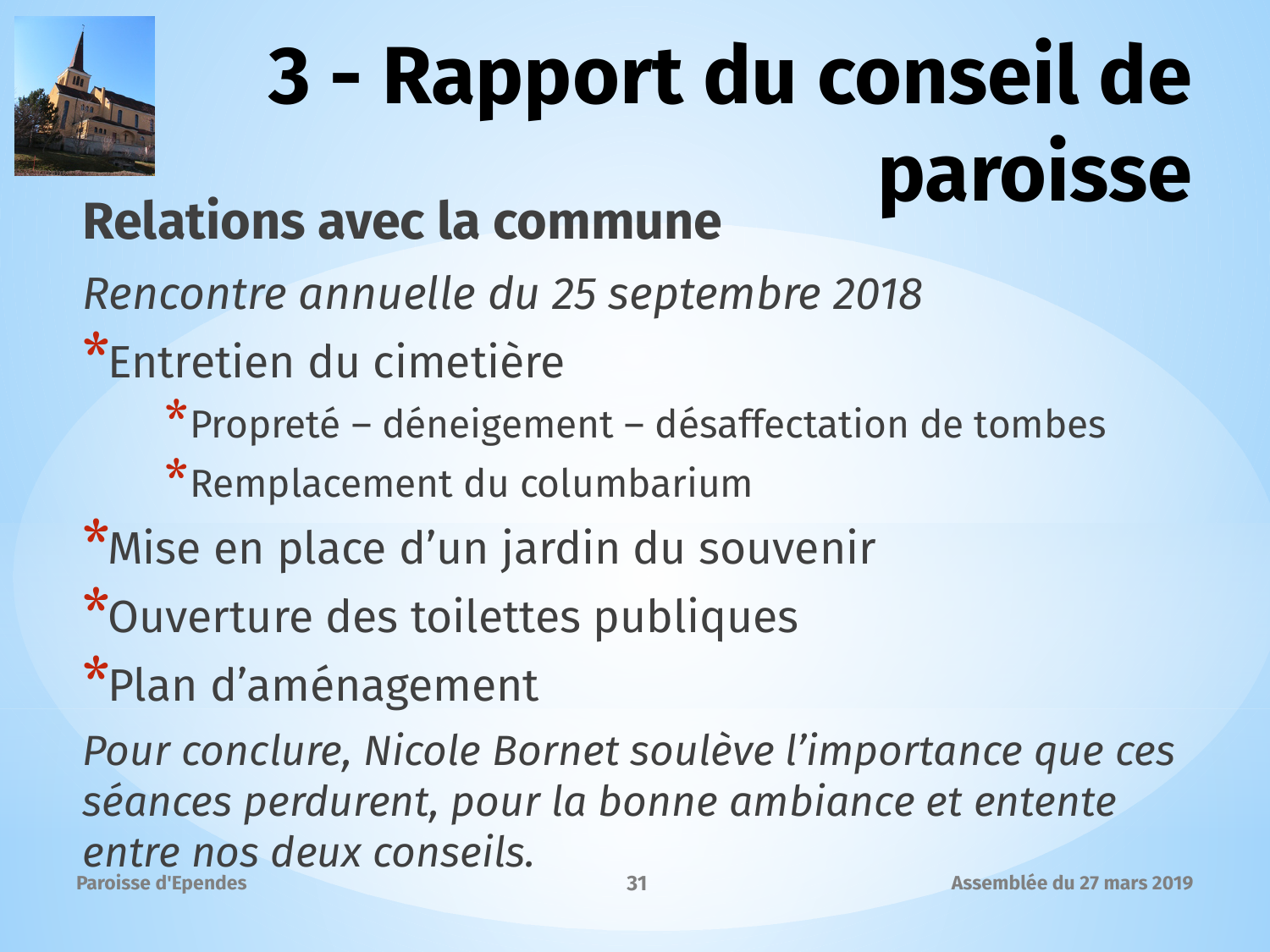

# 3 - Rapport du conseil de paroisse
Relations avec la commune
Rencontre annuelle du 25 septembre 2018
Entretien du cimetière
Propreté – déneigement – désaffectation de tombes
Remplacement du columbarium
Mise en place d’un jardin du souvenir
Ouverture des toilettes publiques
Plan d’aménagement
Pour conclure, Nicole Bornet soulève l’importance que ces séances perdurent, pour la bonne ambiance et entente entre nos deux conseils.
Paroisse d'Ependes
31
Assemblée du 27 mars 2019